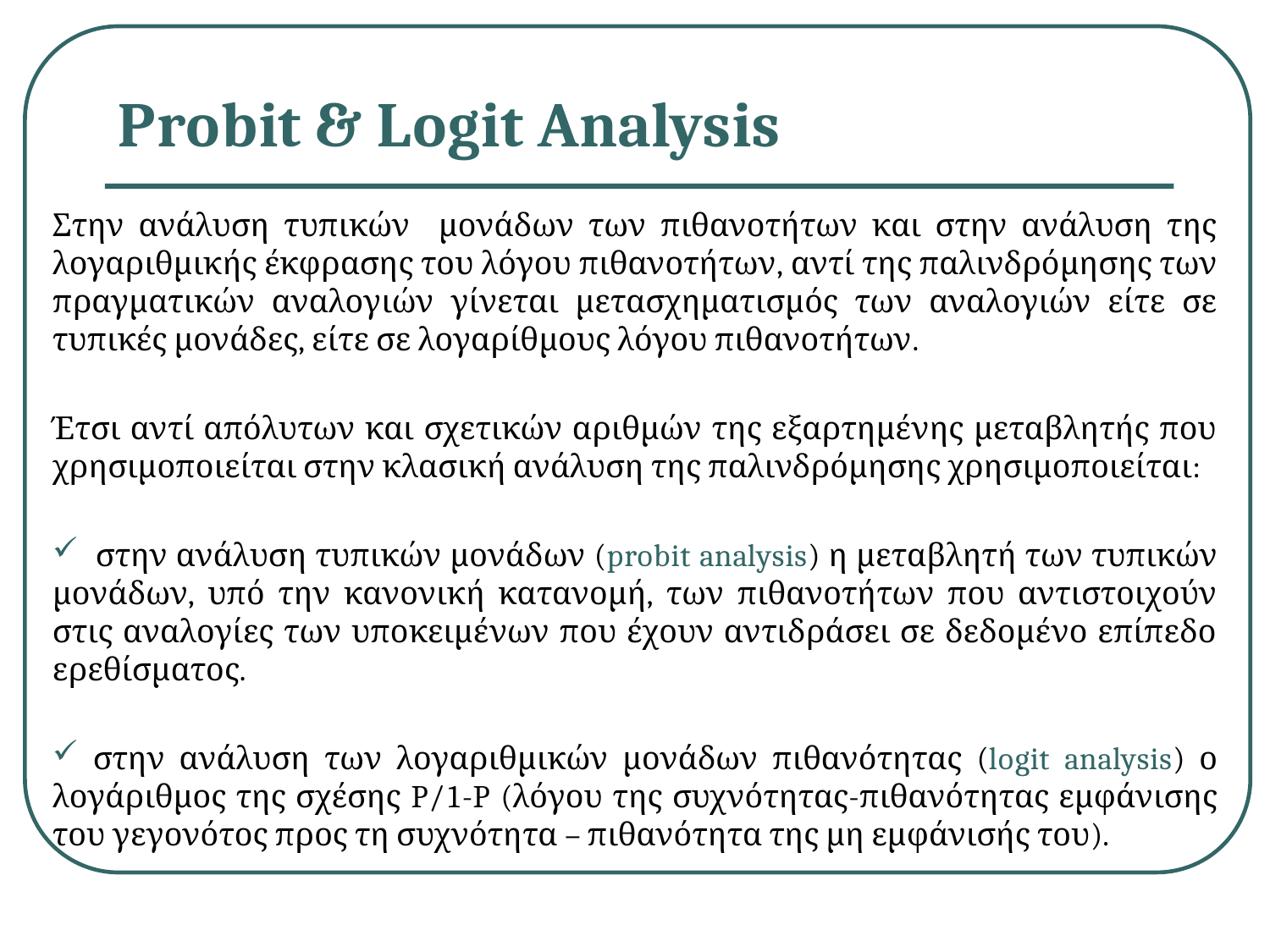

# Probit & Logit Analysis
Στην ανάλυση τυπικών  μονάδων των πιθανοτήτων και στην ανάλυση της λογαριθμικής έκφρασης του λόγου πιθανοτήτων, αντί της παλινδρόμησης των πραγματικών αναλογιών γίνεται μετασχηματισμός των αναλογιών είτε σε τυπικές μονάδες, είτε σε λογαρίθμους λόγου πιθανοτήτων.

Έτσι αντί απόλυτων και σχετικών αριθμών της εξαρτημένης μεταβλητής που χρησιμοποιείται στην κλασική ανάλυση της παλινδρόμησης χρησιμοποιείται:

  στην ανάλυση τυπικών μονάδων (probit analysis) η μεταβλητή των τυπικών μονάδων, υπό την κανονική κατανομή, των πιθανοτήτων που αντιστοιχούν στις αναλογίες των υποκειμένων που έχουν αντιδράσει σε δεδομένο επίπεδο ερεθίσματος.

 στην ανάλυση των λογαριθμικών μονάδων πιθανότητας (logit analysis) ο λογάριθμος της σχέσης P/1-P (λόγου της συχνότητας-πιθανότητας εμφάνισης του γεγονότος προς τη συχνότητα – πιθανότητα της μη εμφάνισής του).